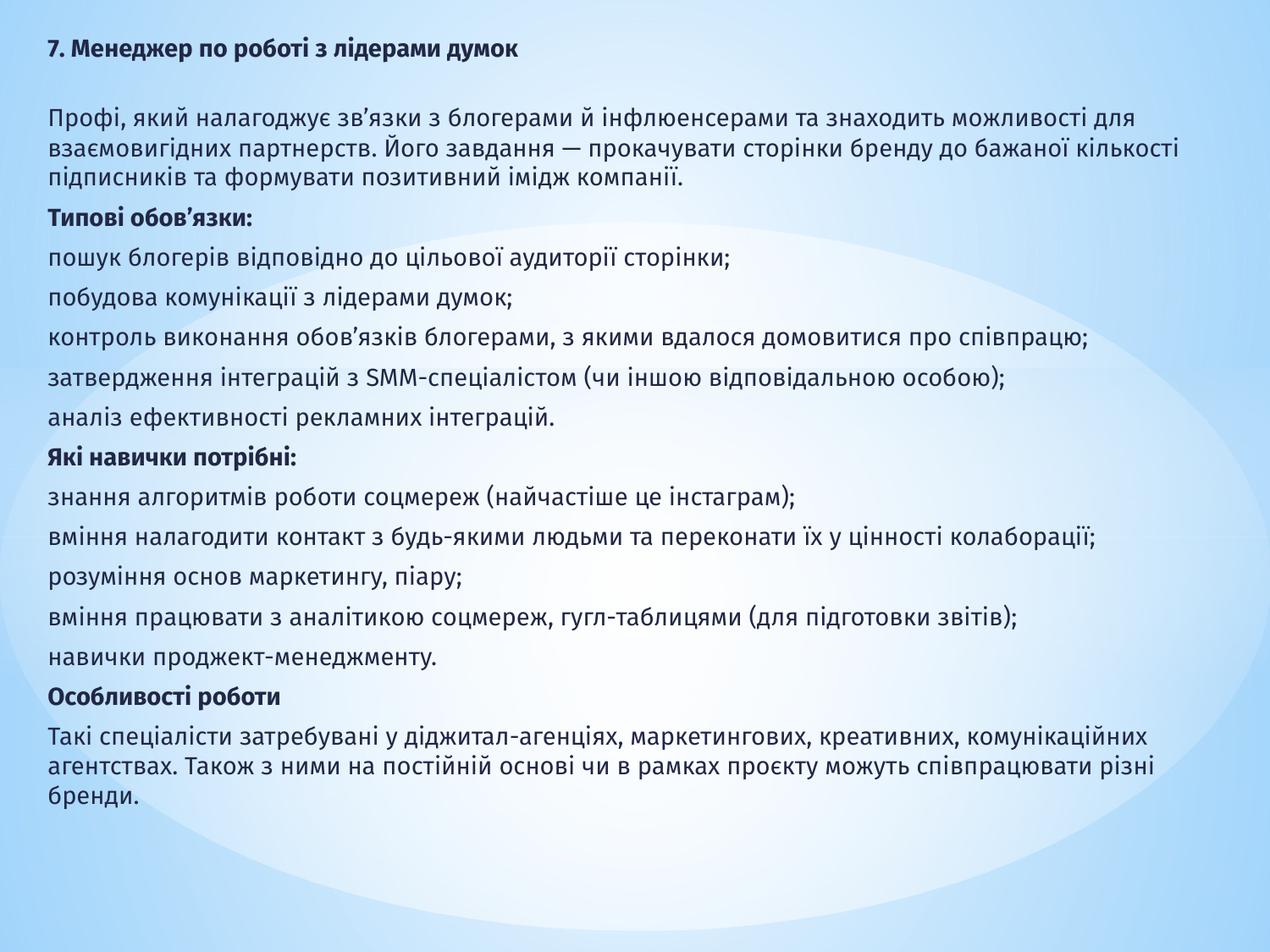

7. Менеджер по роботі з лідерами думок
Профі, який налагоджує зв’язки з блогерами й інфлюенсерами та знаходить можливості для взаємовигідних партнерств. Його завдання — прокачувати сторінки бренду до бажаної кількості підписників та формувати позитивний імідж компанії.
Типові обов’язки:
пошук блогерів відповідно до цільової аудиторії сторінки;
побудова комунікації з лідерами думок;
контроль виконання обов’язків блогерами, з якими вдалося домовитися про співпрацю;
затвердження інтеграцій з SMM-спеціалістом (чи іншою відповідальною особою);
аналіз ефективності рекламних інтеграцій.
Які навички потрібні:
знання алгоритмів роботи соцмереж (найчастіше це інстаграм);
вміння налагодити контакт з будь-якими людьми та переконати їх у цінності колаборації;
розуміння основ маркетингу, піару;
вміння працювати з аналітикою соцмереж, гугл-таблицями (для підготовки звітів);
навички проджект-менеджменту.
Особливості роботи
Такі спеціалісти затребувані у діджитал-агенціях, маркетингових, креативних, комунікаційних агентствах. Також з ними на постійній основі чи в рамках проєкту можуть співпрацювати різні бренди.